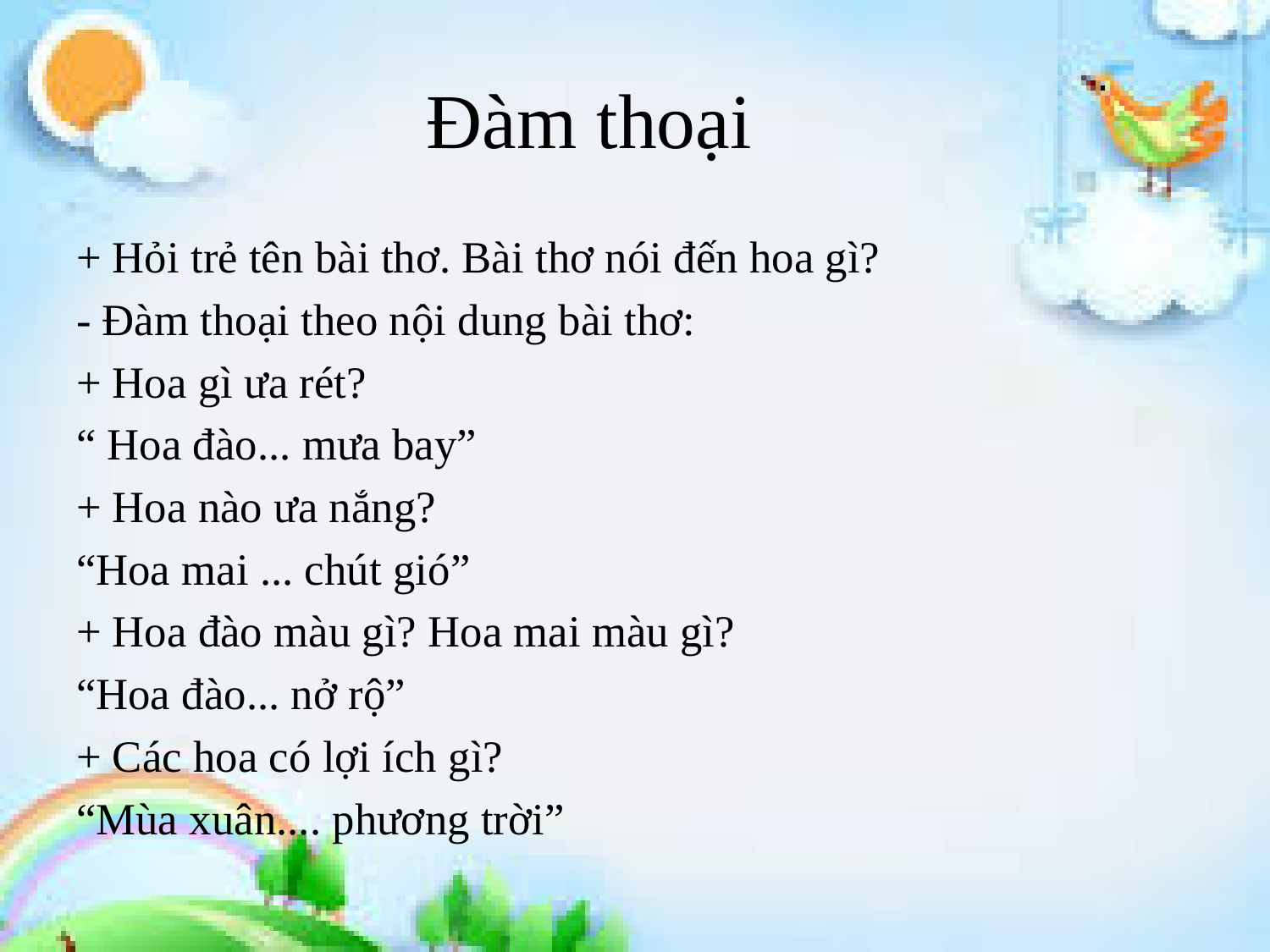

# Đàm thoại
+ Hỏi trẻ tên bài thơ. Bài thơ nói đến hoa gì?
- Đàm thoại theo nội dung bài thơ:
+ Hoa gì ưa rét?
“ Hoa đào... mưa bay”
+ Hoa nào ưa nắng?
“Hoa mai ... chút gió”
+ Hoa đào màu gì? Hoa mai màu gì?
“Hoa đào... nở rộ”
+ Các hoa có lợi ích gì?
“Mùa xuân.... phương trời”